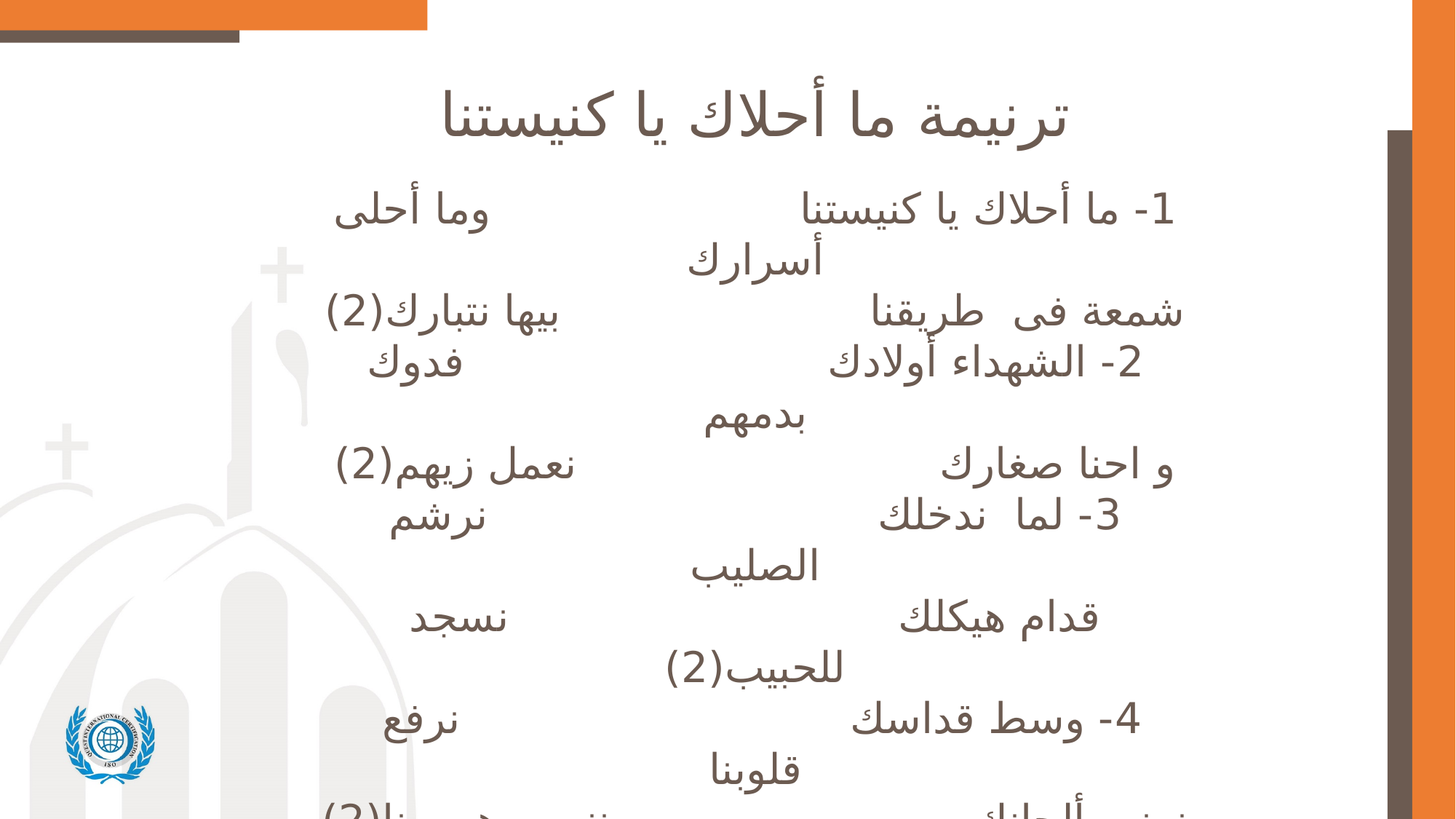

ترنيمة ما أحلاك يا كنيستنا
1- ما أحلاك يا كنيستنا                       وما أحلى أسرارك
شمعة فى  طريقنا                       بيها نتبارك(2)
2- الشهداء أولادك                           فدوك بدمهم
و احنا صغارك                           نعمل زيهم(2)
3- لما  ندخلك                             نرشم الصليب
قدام هيكلك                             نسجد للحبيب(2)
4- وسط قداسك                             نرفع  قلوبنا
نرنم  ألحانك                           ننسى همومنا(2)
5- فيك العذراء  مريم                       أم المؤمنين
قدمت  لينا                              فادى العالمين(2)
6- فيك  أسطفانوس                        أول الشهداء
فيك الأنبا بطرس                      خاتم الشهداء(2)